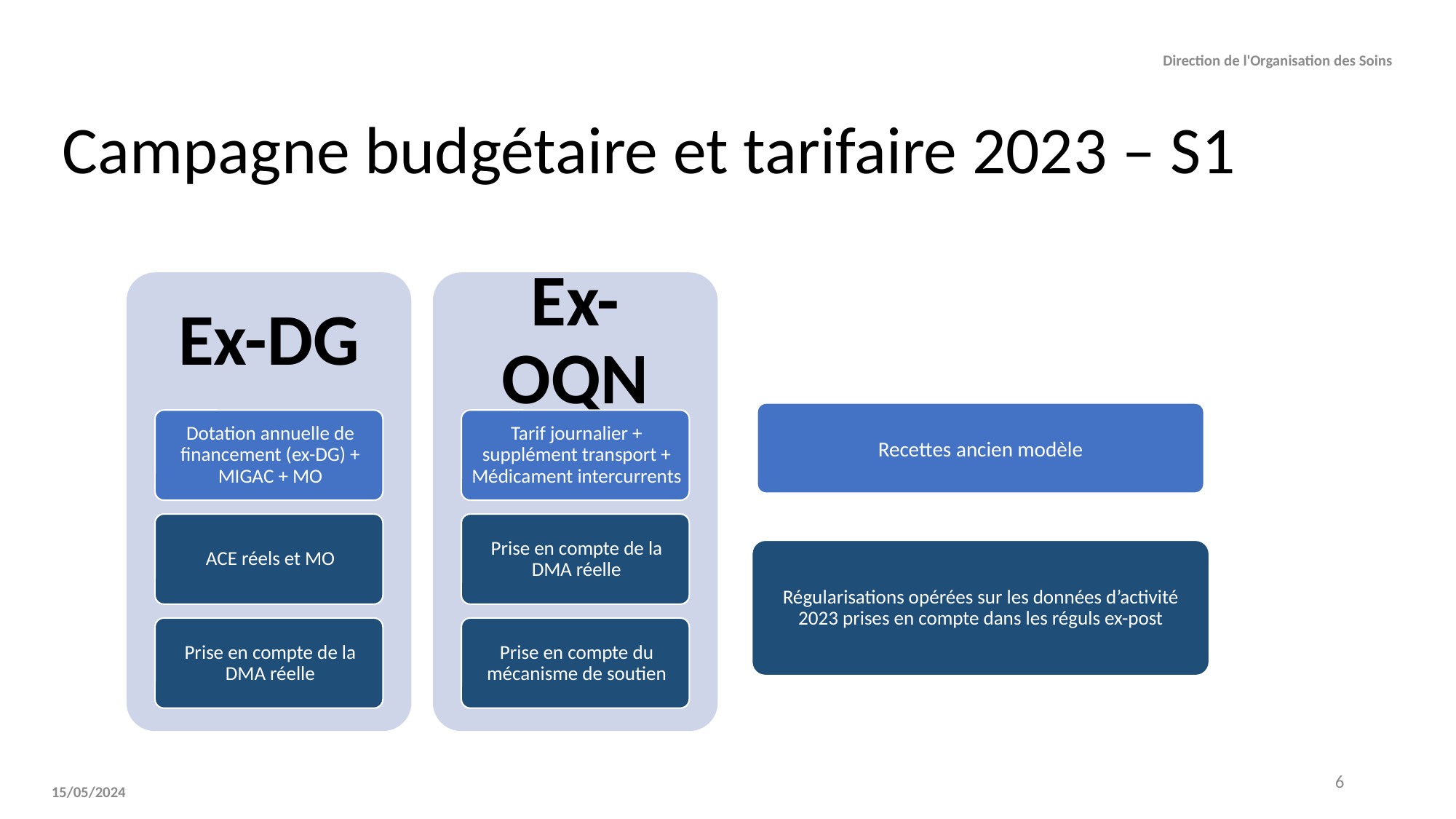

Direction de l'Organisation des Soins
# Campagne budgétaire et tarifaire 2023 – S1
Ex-DG
Dotation annuelle de financement (ex-DG) + MIGAC + MO
ACE réels et MO
Prise en compte de la DMA réelle
Ex-OQN
Tarif journalier + supplément transport + Médicament intercurrents
Prise en compte de la DMA réelle
Prise en compte du mécanisme de soutien

Recettes ancien modèle

Régularisations opérées sur les données d’activité 2023 prises en compte dans les réguls ex-post
6
15/05/2024